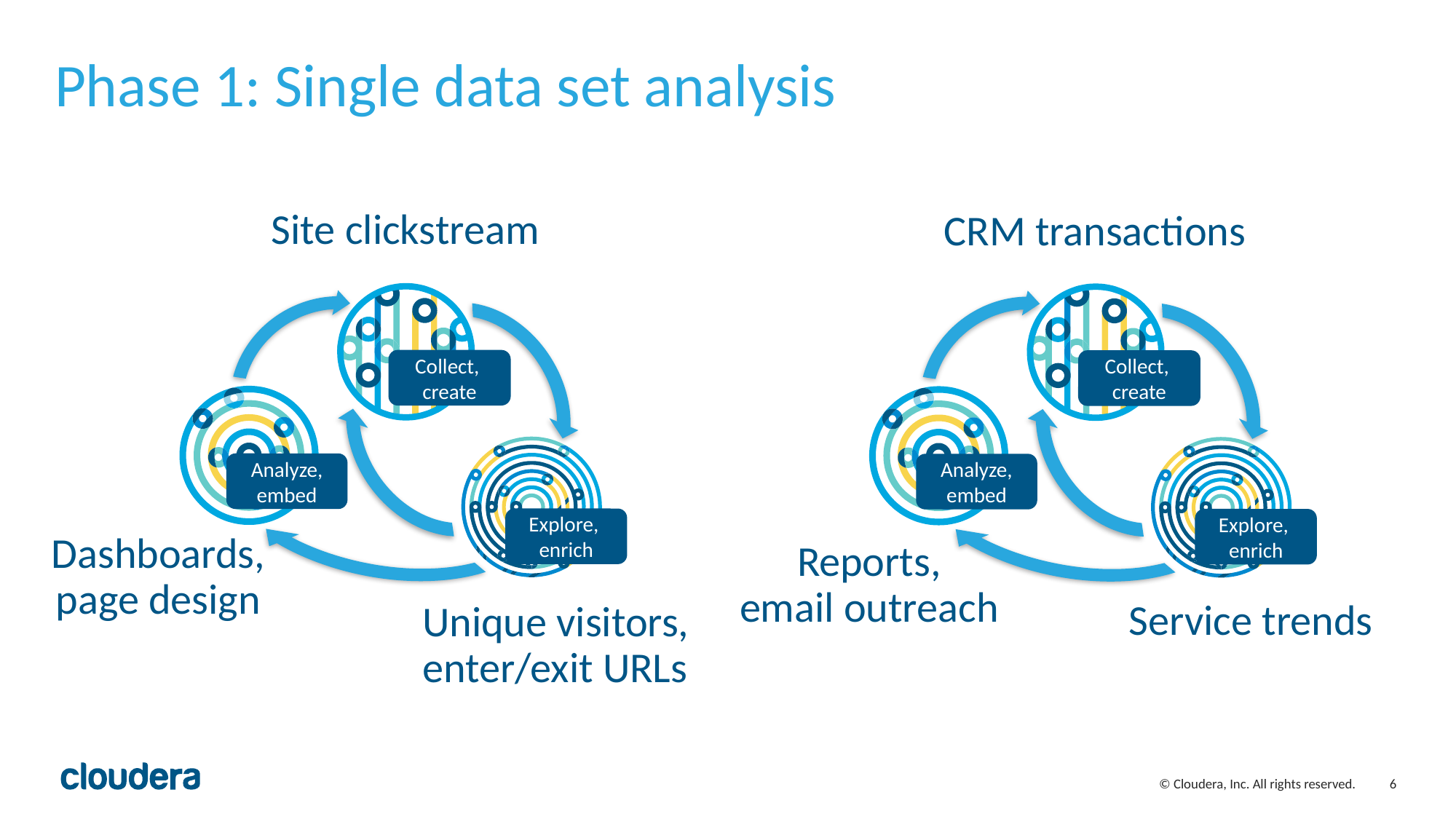

# Phase 1: Single data set analysis
Site clickstream
CRM transactions

Collect,
create

Analyze, embed
Explore,
enrich

Collect,
create

Analyze, embed
Explore,
enrich
Dashboards,
page design
Reports,
email outreach
Service trends
Unique visitors,
enter/exit URLs